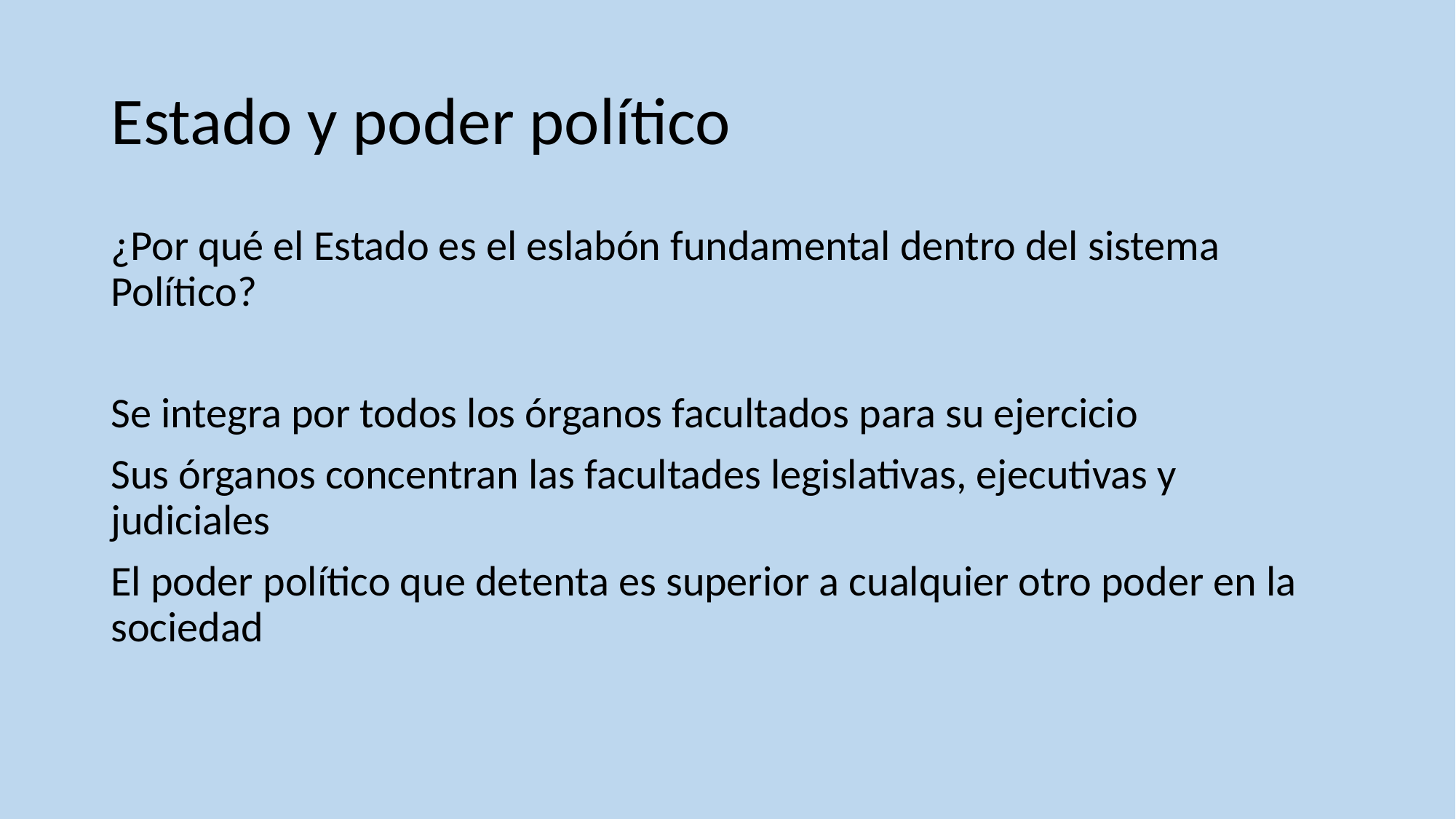

# Estado y poder político
¿Por qué el Estado es el eslabón fundamental dentro del sistema Político?

Se integra por todos los órganos facultados para su ejercicio
Sus órganos concentran las facultades legislativas, ejecutivas y judiciales
El poder político que detenta es superior a cualquier otro poder en la sociedad